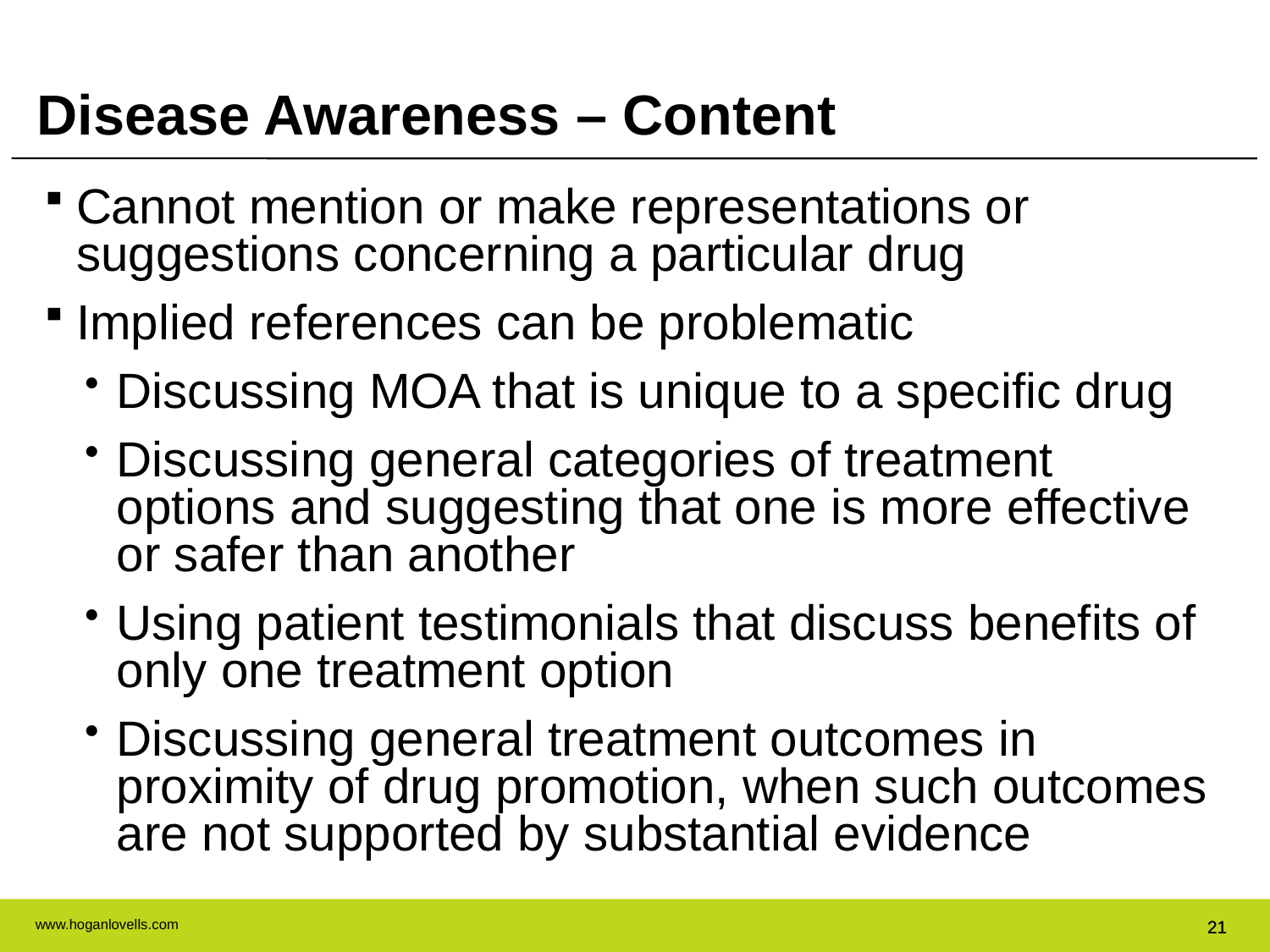

Disease Awareness – Content
Cannot mention or make representations or suggestions concerning a particular drug
Implied references can be problematic
Discussing MOA that is unique to a specific drug
Discussing general categories of treatment options and suggesting that one is more effective or safer than another
Using patient testimonials that discuss benefits of only one treatment option
Discussing general treatment outcomes in proximity of drug promotion, when such outcomes are not supported by substantial evidence

21
21